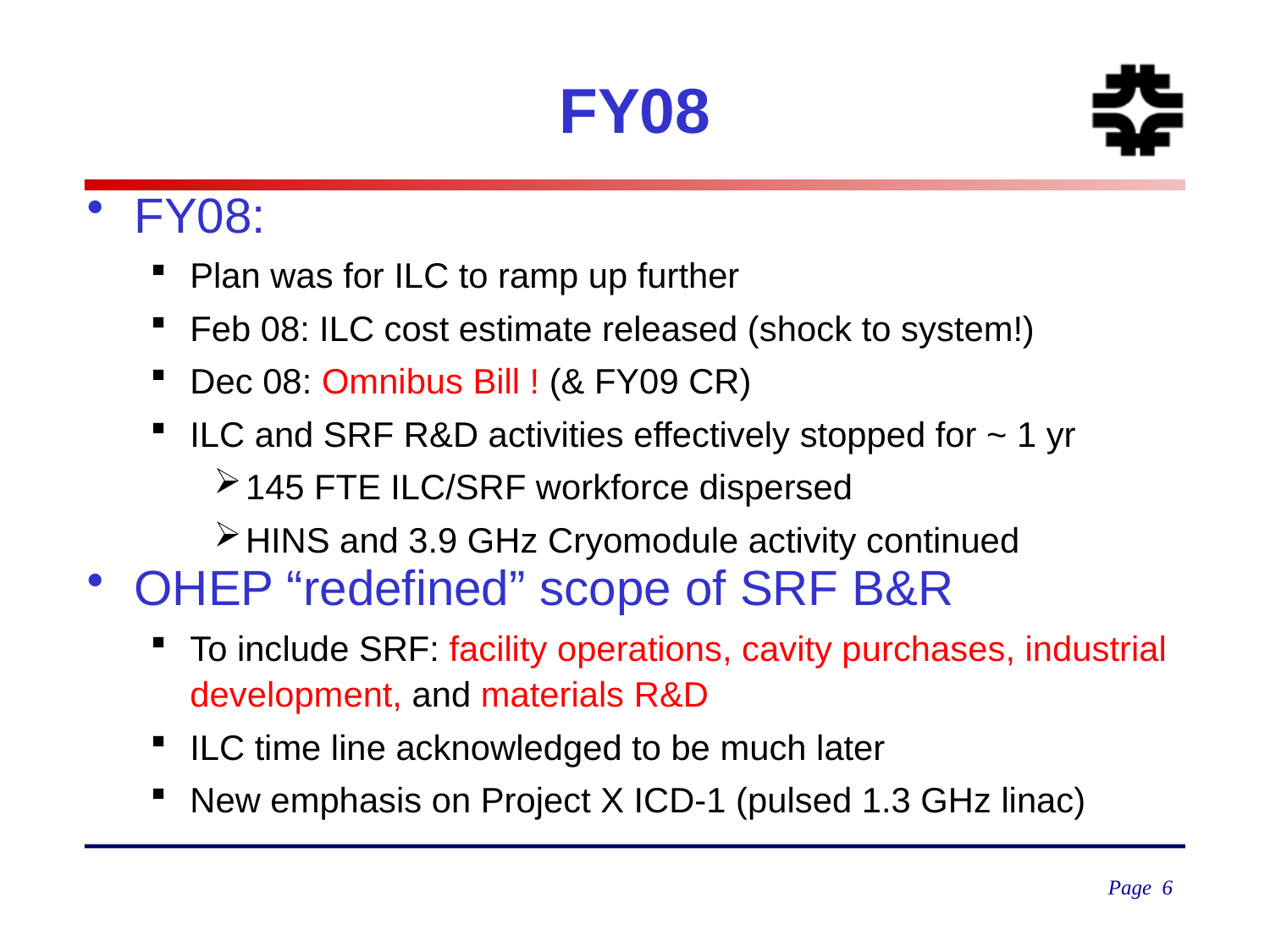

# FY08
FY08:
Plan was for ILC to ramp up further
Feb 08: ILC cost estimate released (shock to system!)
Dec 08: Omnibus Bill ! (& FY09 CR)
ILC and SRF R&D activities effectively stopped for ~ 1 yr
145 FTE ILC/SRF workforce dispersed
HINS and 3.9 GHz Cryomodule activity continued
OHEP “redefined” scope of SRF B&R
To include SRF: facility operations, cavity purchases, industrial development, and materials R&D
ILC time line acknowledged to be much later
New emphasis on Project X ICD-1 (pulsed 1.3 GHz linac)

Page 6